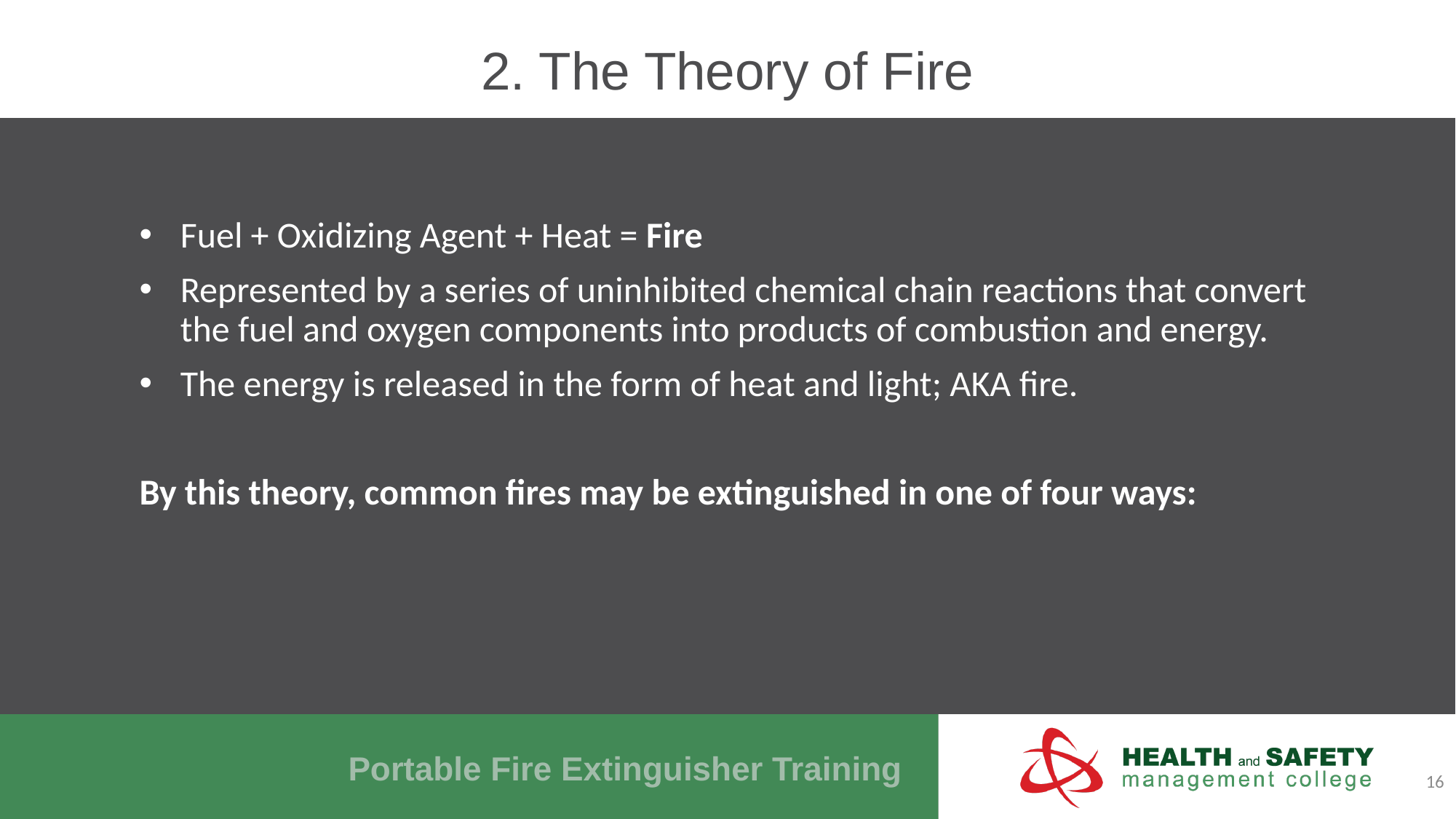

# 2. The Theory of Fire

Fuel + Oxidizing Agent + Heat = Fire
Represented by a series of uninhibited chemical chain reactions that convert the fuel and oxygen components into products of combustion and energy.
The energy is released in the form of heat and light; AKA fire.

By this theory, common fires may be extinguished in one of four ways:

16